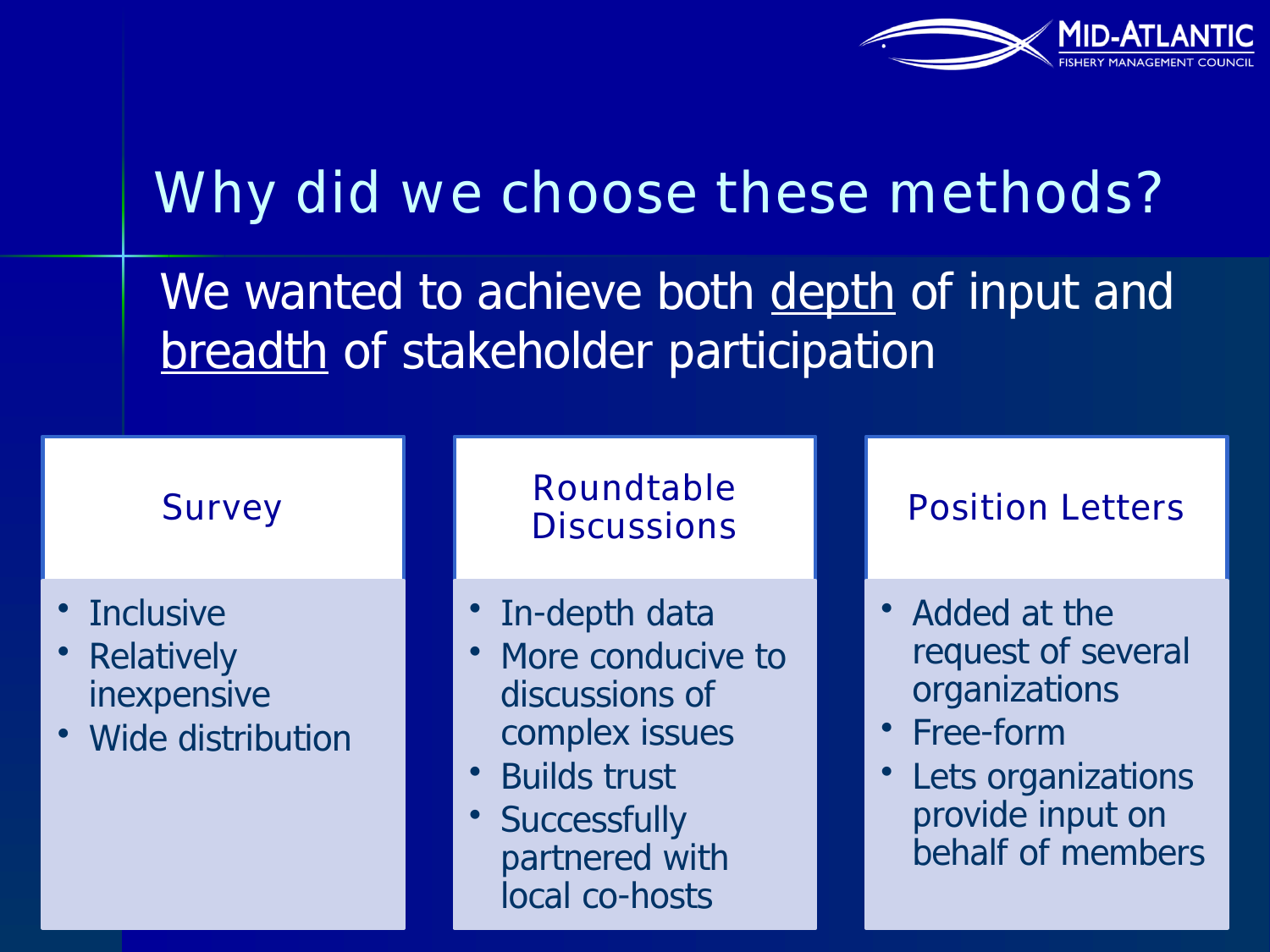

# Why did we choose these methods?
We wanted to achieve both depth of input and breadth of stakeholder participation
Survey
Roundtable Discussions
Position Letters
Inclusive
Relatively inexpensive
Wide distribution
In-depth data
More conducive to discussions of complex issues
Builds trust
Successfully partnered with local co-hosts
Added at the request of several organizations
Free-form
Lets organizations provide input on behalf of members